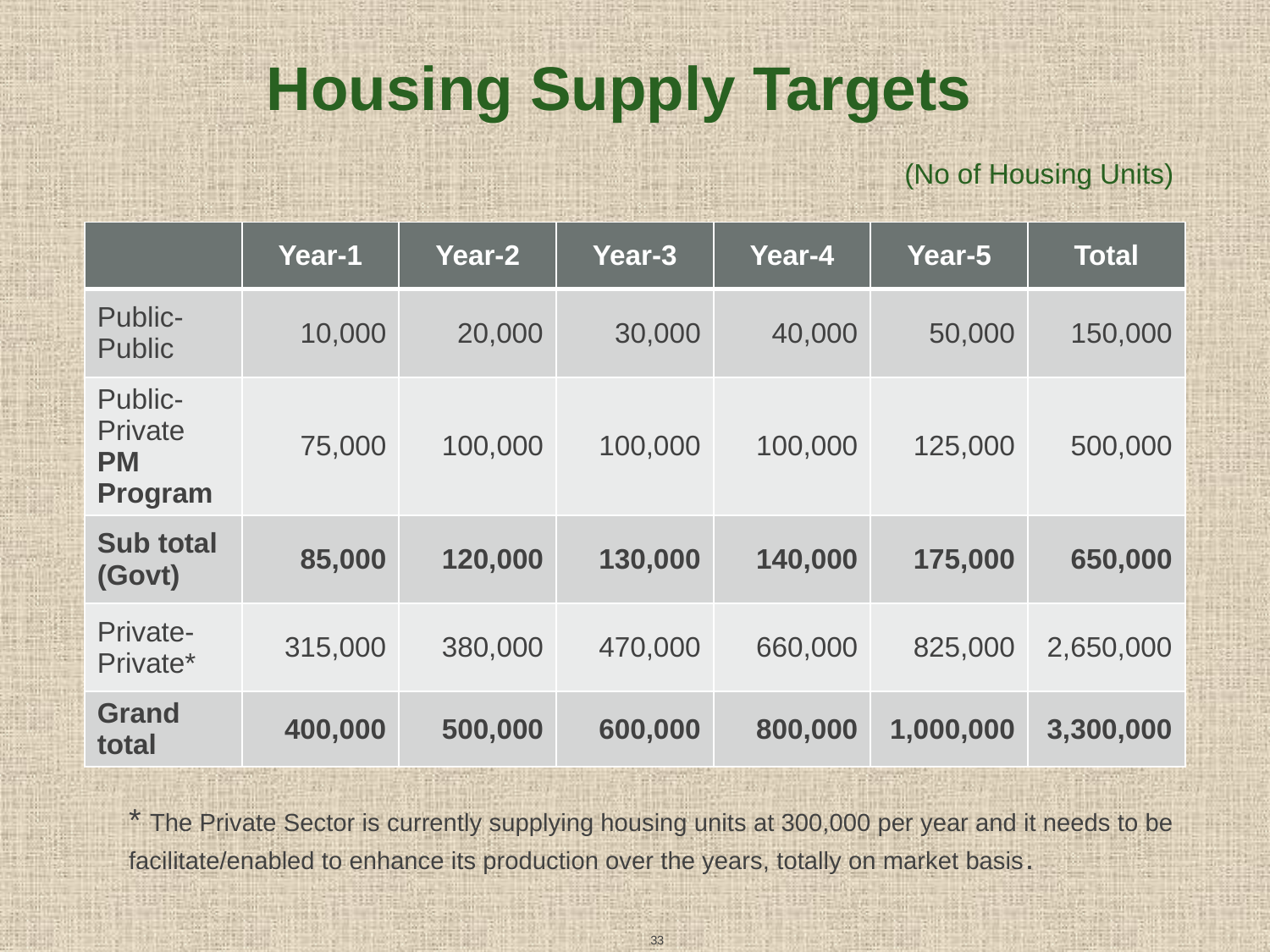

Housing Supply Targets
                                                 (No of Housing Units)
|  | Year-1 | Year-2 | Year-3 | Year-4 | Year-5 | Total |
| --- | --- | --- | --- | --- | --- | --- |
| Public-Public | 10,000 | 20,000 | 30,000 | 40,000 | 50,000 | 150,000 |
| Public-Private PM Program | 75,000 | 100,000 | 100,000 | 100,000 | 125,000 | 500,000 |
| Sub total (Govt) | 85,000 | 120,000 | 130,000 | 140,000 | 175,000 | 650,000 |
| Private-Private\* | 315,000 | 380,000 | 470,000 | 660,000 | 825,000 | 2,650,000 |
| Grand total | 400,000 | 500,000 | 600,000 | 800,000 | 1,000,000 | 3,300,000 |
* The Private Sector is currently supplying housing units at 300,000 per year and it needs to be facilitate/enabled to enhance its production over the years, totally on market basis.
33